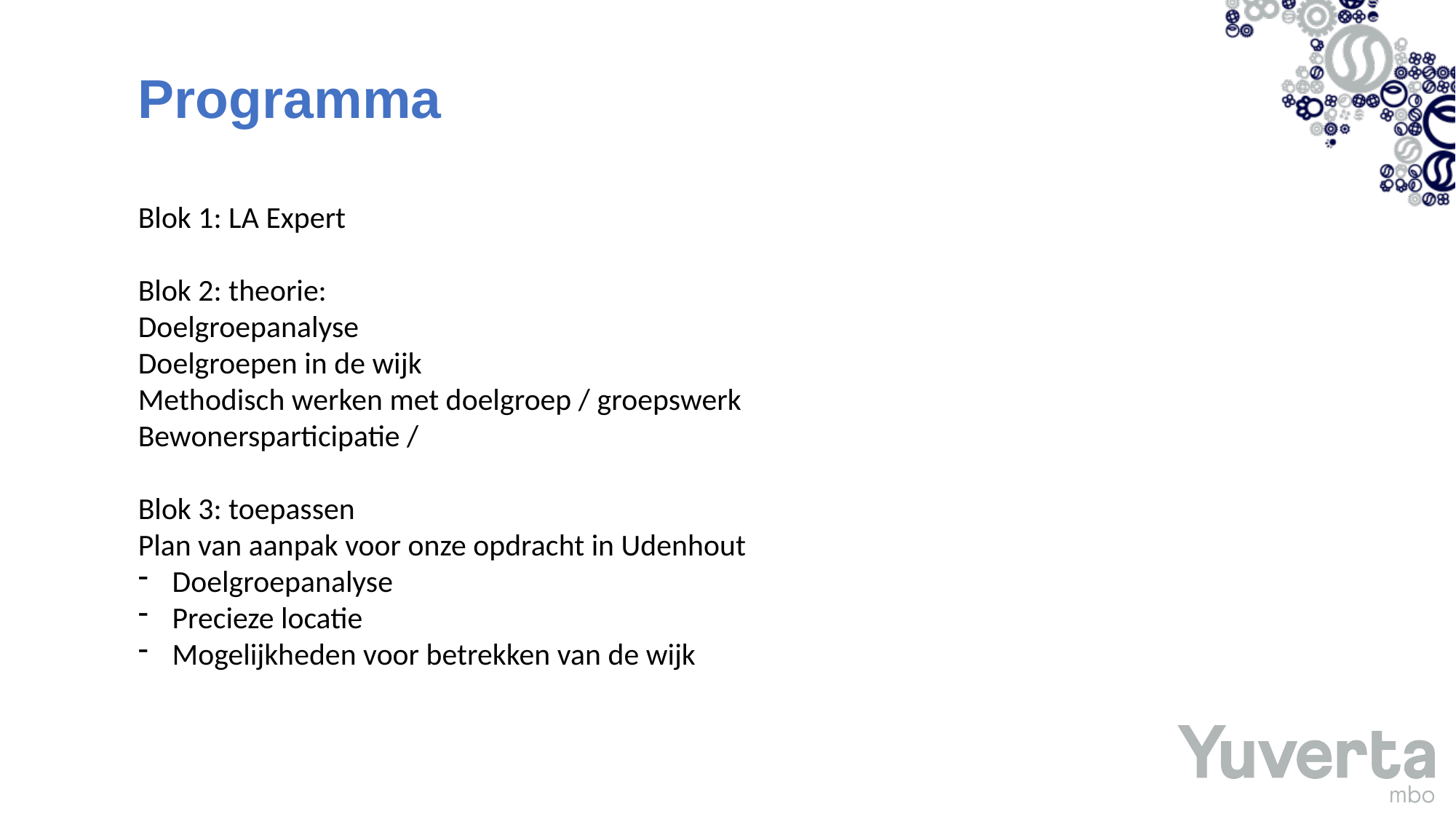

Programma

Blok 1: LA Expert

Blok 2: theorie:
Doelgroepanalyse
Doelgroepen in de wijk
Methodisch werken met doelgroep / groepswerk
Bewonersparticipatie /

Blok 3: toepassen
Plan van aanpak voor onze opdracht in Udenhout
Doelgroepanalyse
Precieze locatie
Mogelijkheden voor betrekken van de wijk